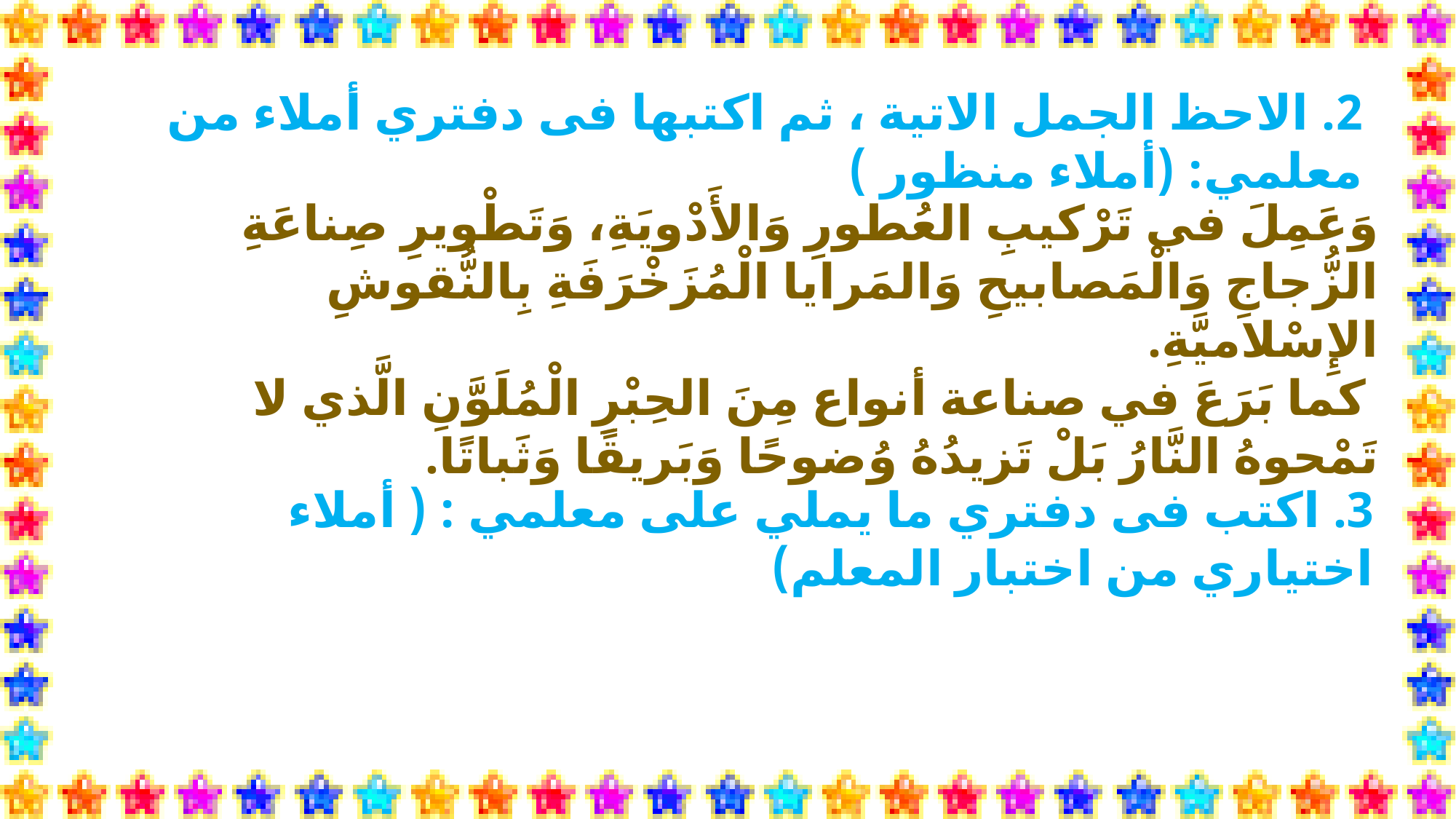

2. الاحظ الجمل الاتية ، ثم اكتبها فى دفتري أملاء من معلمي: (أملاء منظور )
وَعَمِلَ في تَرْكيبِ العُطورِ وَالأَدْويَةِ، وَتَطْويرِ صِناعَةِ الزُّجاجِ وَالْمَصابيحِ وَالمَرايا الْمُزَخْرَفَةِ بِالنُّقوشِ الإِسْلاميَّةِ.
 كما بَرَعَ في صناعة أنواع مِنَ الحِبْرِ الْمُلَوَّنِ الَّذي لا تَمْحوهُ النَّارُ بَلْ تَزيدُهُ وُضوحًا وَبَريقًا وَثَباتًا.
3. اكتب فى دفتري ما يملي على معلمي : ( أملاء اختياري من اختبار المعلم)